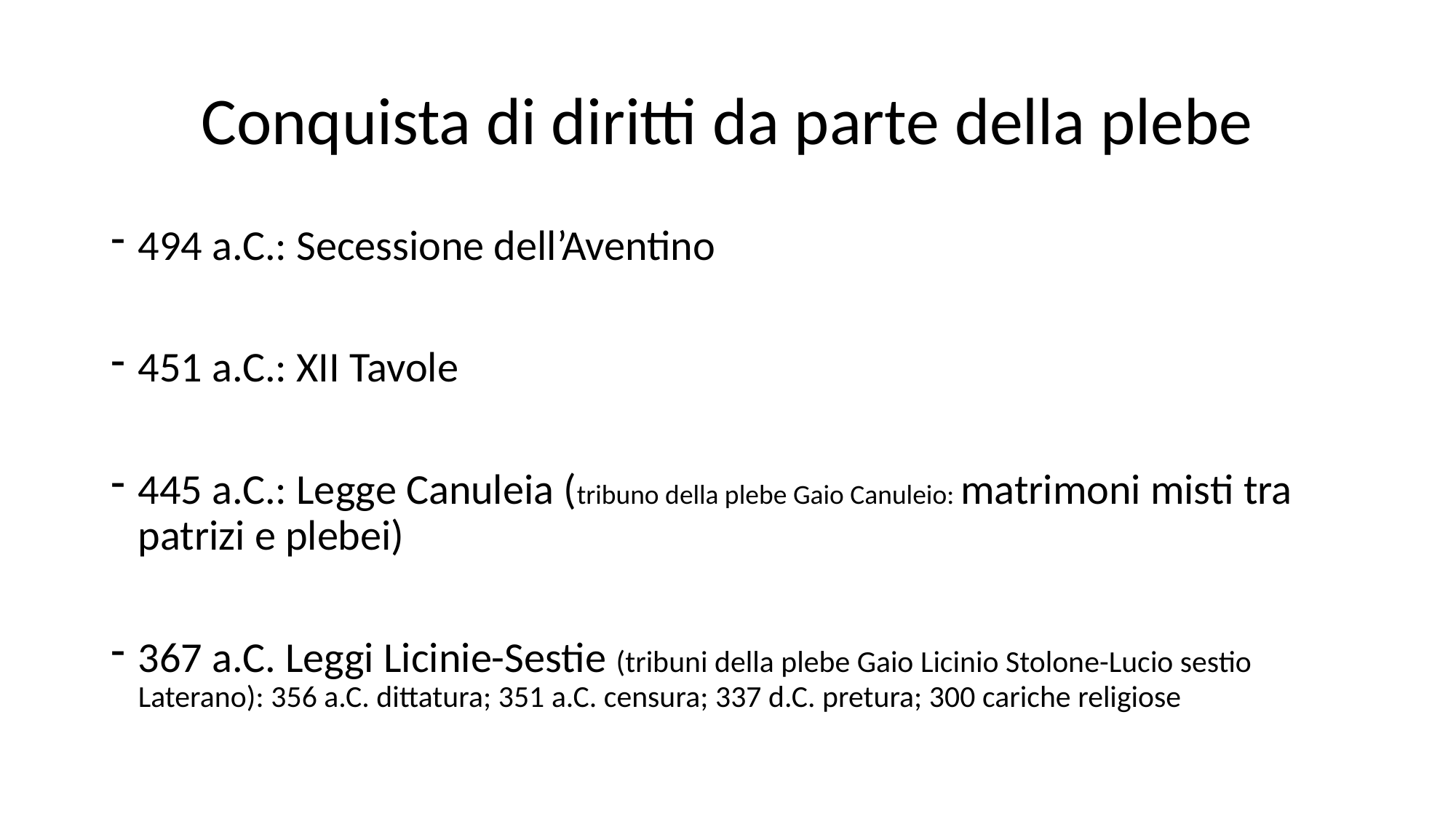

# Conquista di diritti da parte della plebe
494 a.C.: Secessione dell’Aventino

451 a.C.: XII Tavole

445 a.C.: Legge Canuleia (tribuno della plebe Gaio Canuleio: matrimoni misti tra patrizi e plebei)

367 a.C. Leggi Licinie-Sestie (tribuni della plebe Gaio Licinio Stolone-Lucio sestio Laterano): 356 a.C. dittatura; 351 a.C. censura; 337 d.C. pretura; 300 cariche religiose